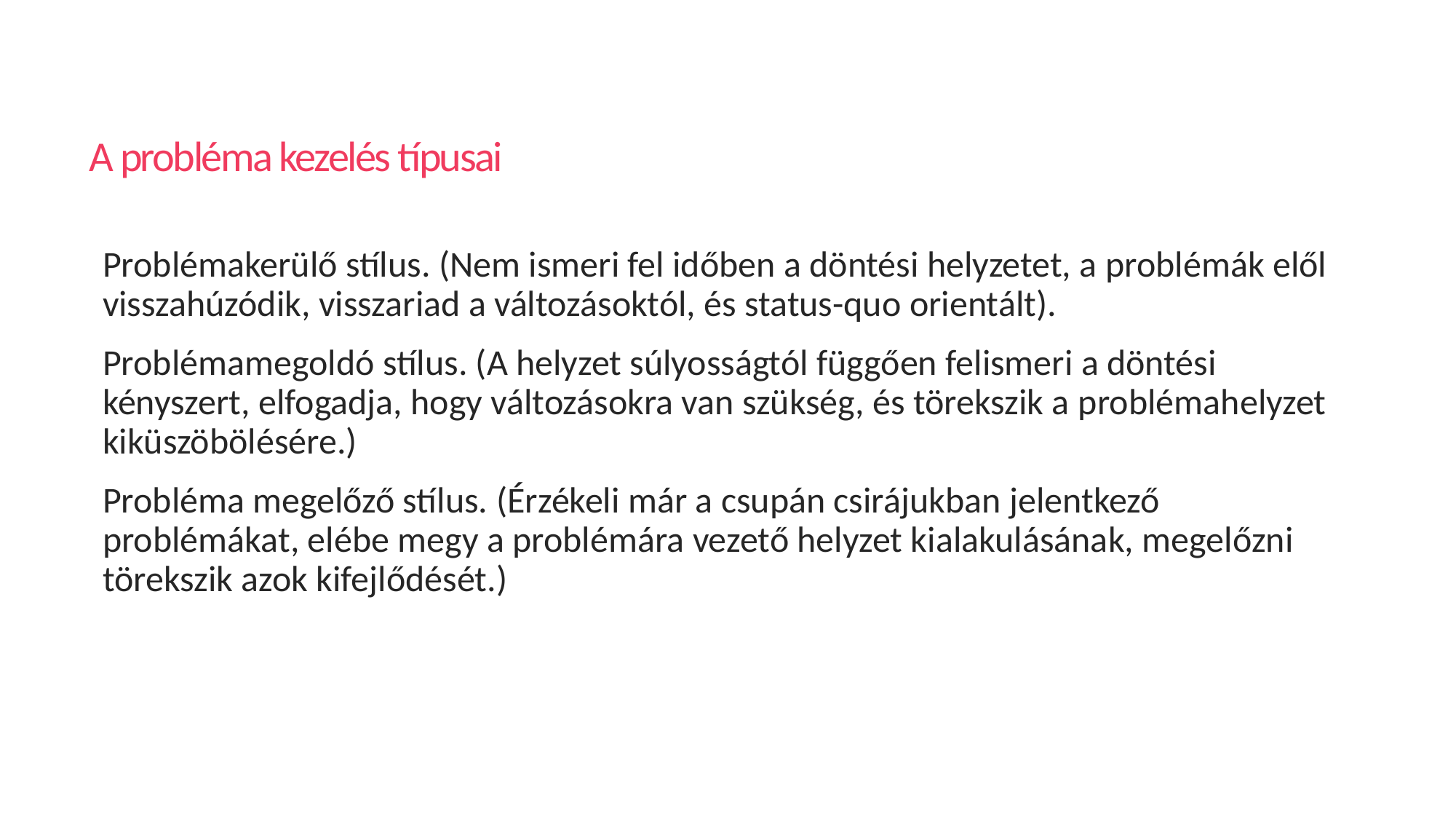

# A probléma kezelés típusai
Problémakerülő stílus. (Nem ismeri fel időben a döntési helyzetet, a problémák elől visszahúzódik, visszariad a változásoktól, és status-quo orientált).
Problémamegoldó stílus. (A helyzet súlyosságtól függően felismeri a döntési kényszert, elfogadja, hogy változásokra van szükség, és törekszik a problémahelyzet kiküszöbölésére.)
Probléma megelőző stílus. (Érzékeli már a csupán csirájukban jelentkező problémákat, elébe megy a problémára vezető helyzet kialakulásának, megelőzni törekszik azok kifejlődését.)
www.themegallery.com
Company Logo